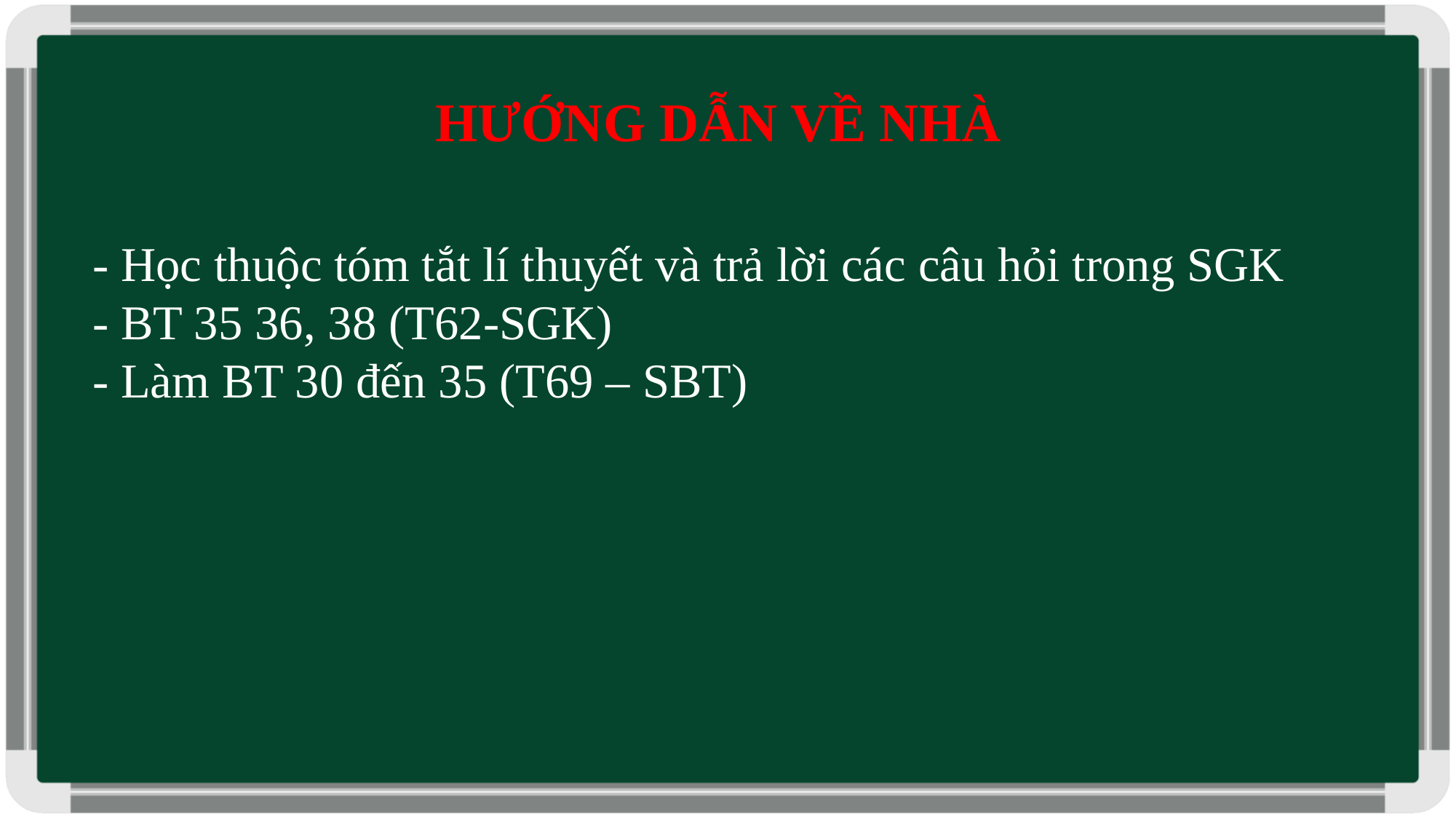

HƯỚNG DẪN VỀ NHÀ
- Học thuộc tóm tắt lí thuyết và trả lời các câu hỏi trong SGK
- BT 35 36, 38 (T62-SGK)
- Làm BT 30 đến 35 (T69 – SBT)